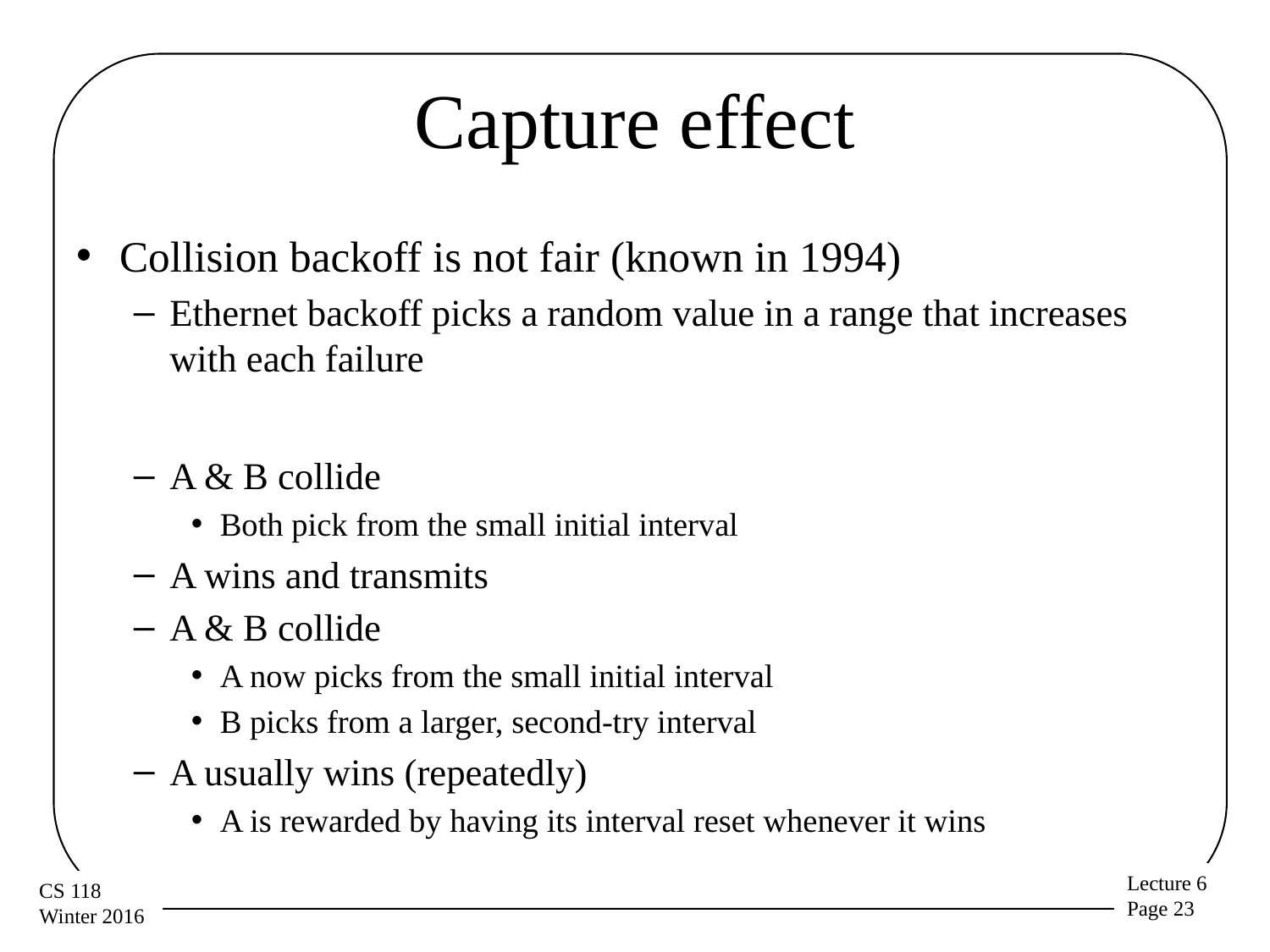

# Capture effect
Collision backoff is not fair (known in 1994)
Ethernet backoff picks a random value in a range that increases with each failure

A & B collide
Both pick from the small initial interval
A wins and transmits
A & B collide
A now picks from the small initial interval
B picks from a larger, second-try interval
A usually wins (repeatedly)
A is rewarded by having its interval reset whenever it wins